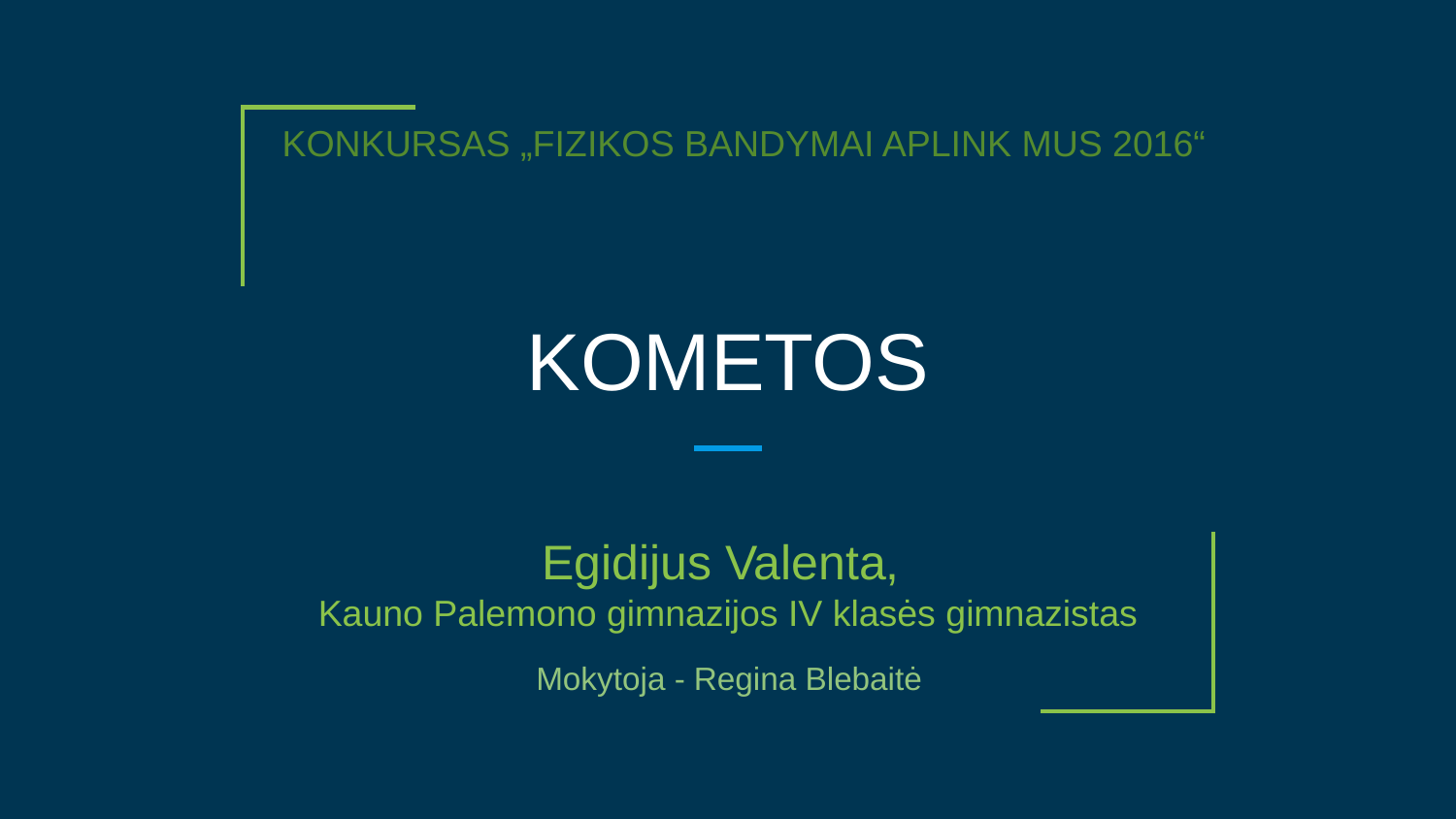

KONKURSAS „FIZIKOS BANDYMAI APLINK MUS 2016“
# KOMETOS
Egidijus Valenta,
Kauno Palemono gimnazijos IV klasės gimnazistas
Mokytoja - Regina Blebaitė